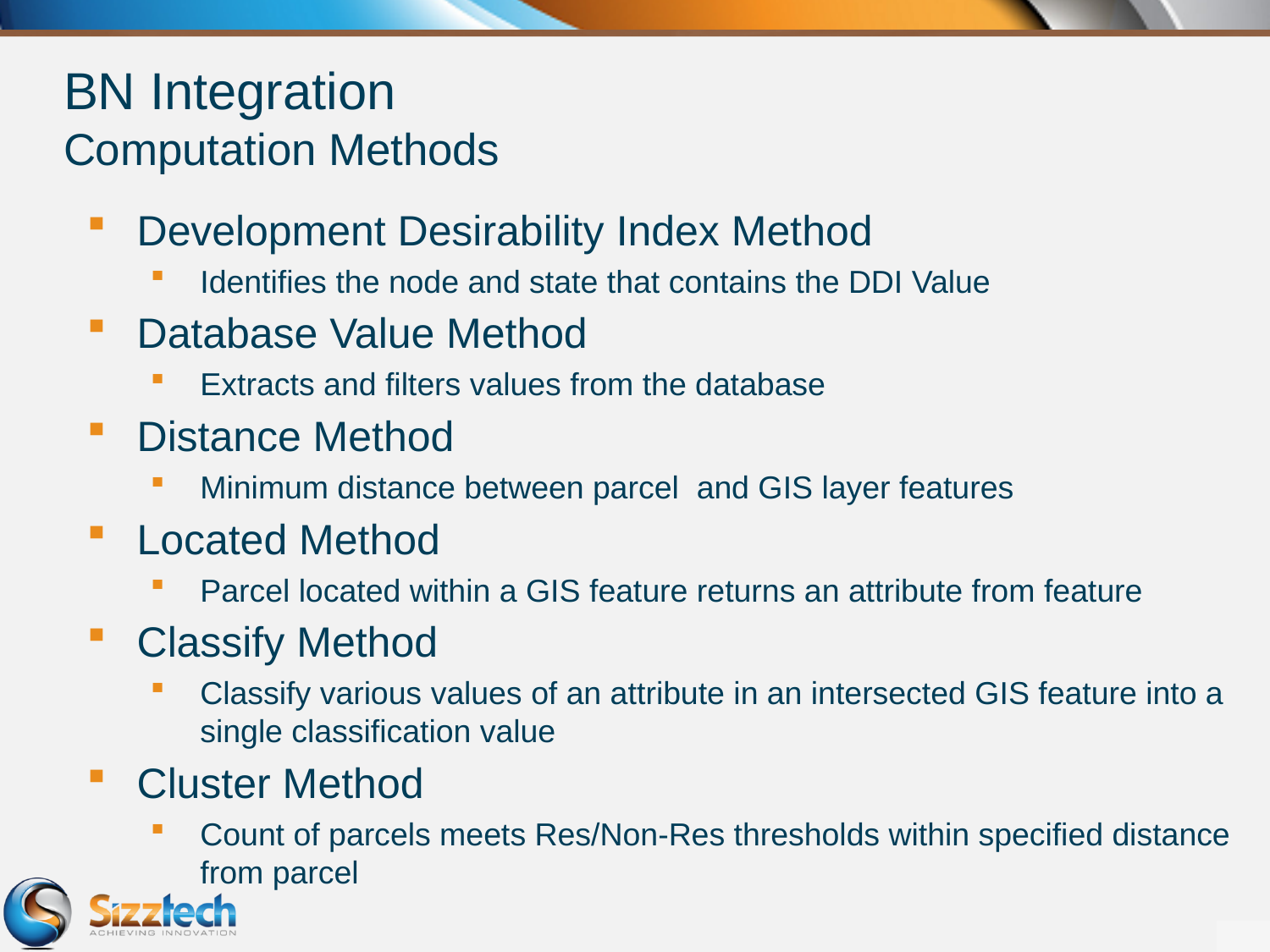

# BN Integration Computation Methods
Development Desirability Index Method
Identifies the node and state that contains the DDI Value
Database Value Method
Extracts and filters values from the database
Distance Method
Minimum distance between parcel  and GIS layer features
Located Method
Parcel located within a GIS feature returns an attribute from feature
Classify Method
Classify various values of an attribute in an intersected GIS feature into a single classification value
Cluster Method
Count of parcels meets Res/Non-Res thresholds within specified distance from parcel